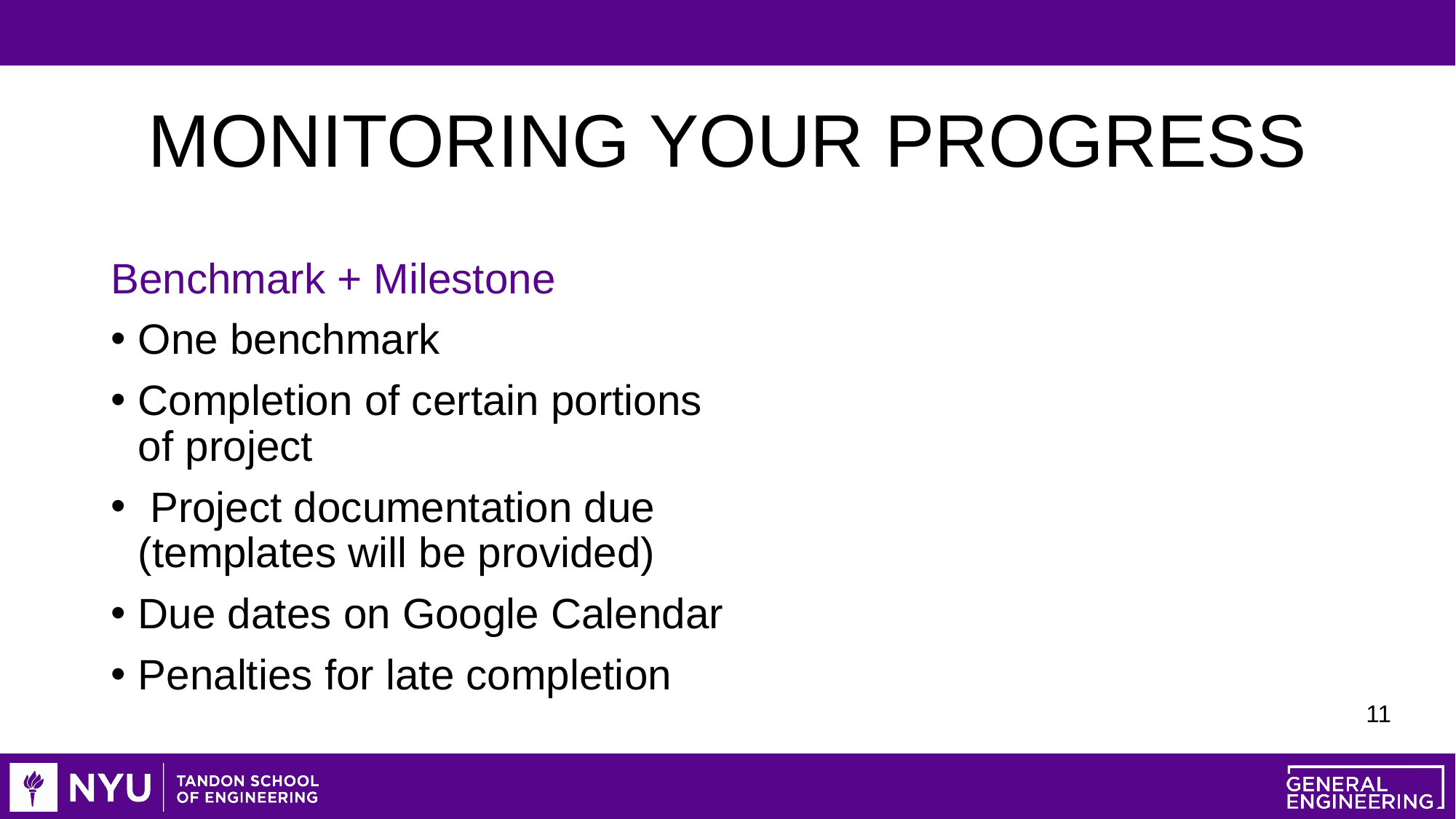

# MONITORING YOUR PROGRESS
Benchmark + Milestone
One benchmark
Completion of certain portions of project
 Project documentation due (templates will be provided)
Due dates on Google Calendar
Penalties for late completion